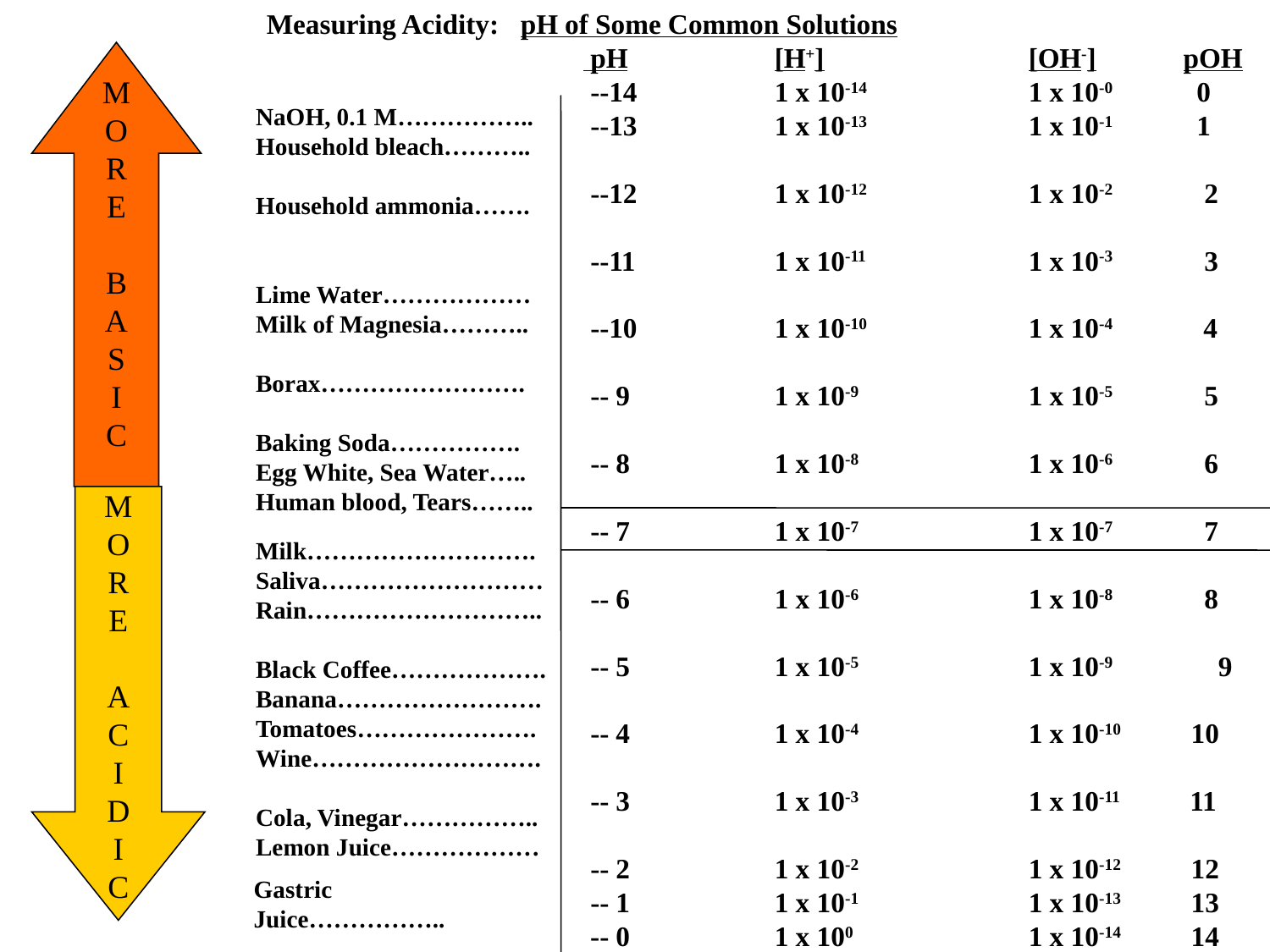

Measuring Acidity:	pH of Some Common Solutions
			          pH		[H+]		[OH-]	    pOH
			          --14		1 x 10-14		1 x 10-0            0
		 	          --13		1 x 10-13		1 x 10-1            1

 			          --12		1 x 10-12		1 x 10-2	       2
 			          --11		1 x 10-11		1 x 10-3	       3

			          --10		1 x 10-10		1 x 10-4             4

			          -- 9		1 x 10-9		1 x 10-5	       5

			          -- 8		1 x 10-8		1 x 10-6	       6

			          -- 7		1 x 10-7		1 x 10-7	       7

			          -- 6		1 x 10-6		1 x 10-8	       8

			          -- 5		1 x 10-5		1 x 10-9	         9

			          -- 4 		1 x 10-4		1 x 10-10          10

			          -- 3		1 x 10-3		1 x 10-11          11

			          -- 2 		1 x 10-2		1 x 10-12          12
			          -- 1		1 x 10-1		1 x 10-13          13			          -- 0		1 x 100		1 x 10-14          14

M
O
R
E

B
A
S
I
C

NaOH, 0.1 M……………..
Household bleach………..

Household ammonia…….

Lime Water………………
Milk of Magnesia………..

Borax…………………….

Baking Soda…………….
Egg White, Sea Water…..
Human blood, Tears……..

M
O
R
E

A
C
I
D
I
C

Milk……………………….
Saliva………………………
Rain………………………..

Black Coffee……………….
Banana…………………….
Tomatoes………………….
Wine……………………….

Cola, Vinegar……………..
Lemon Juice………………

Gastric Juice……………..